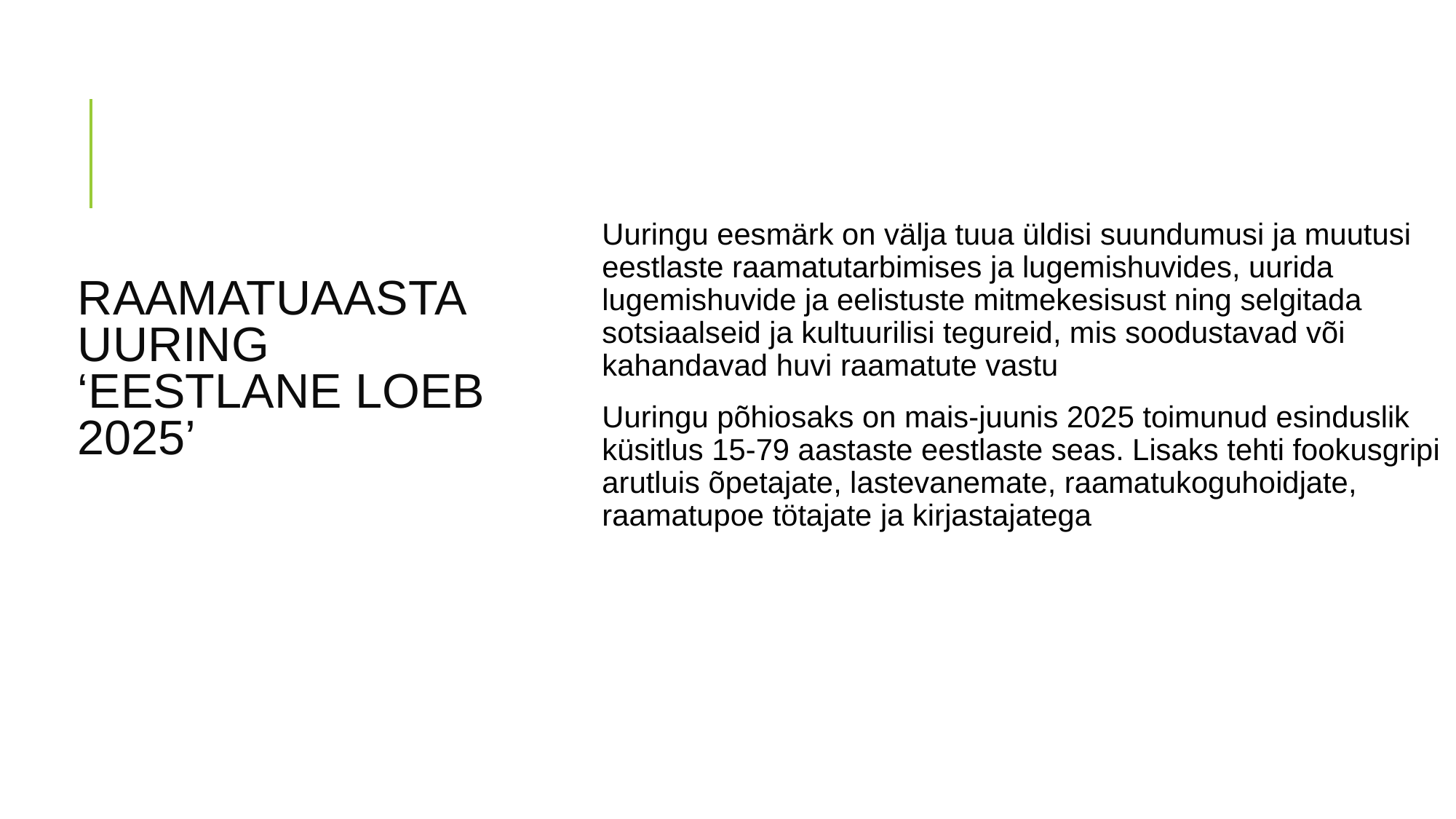

Uuringu eesmärk on välja tuua üldisi suundumusi ja muutusi eestlaste raamatutarbimises ja lugemishuvides, uurida lugemishuvide ja eelistuste mitmekesisust ning selgitada sotsiaalseid ja kultuurilisi tegureid, mis soodustavad või kahandavad huvi raamatute vastu
Uuringu põhiosaks on mais-juunis 2025 toimunud esinduslik küsitlus 15-79 aastaste eestlaste seas. Lisaks tehti fookusgripi arutluis õpetajate, lastevanemate, raamatukoguhoidjate, raamatupoe tötajate ja kirjastajatega

# RAAMATUAASTA  UURING ‘EESTLANE LOEB 2025’